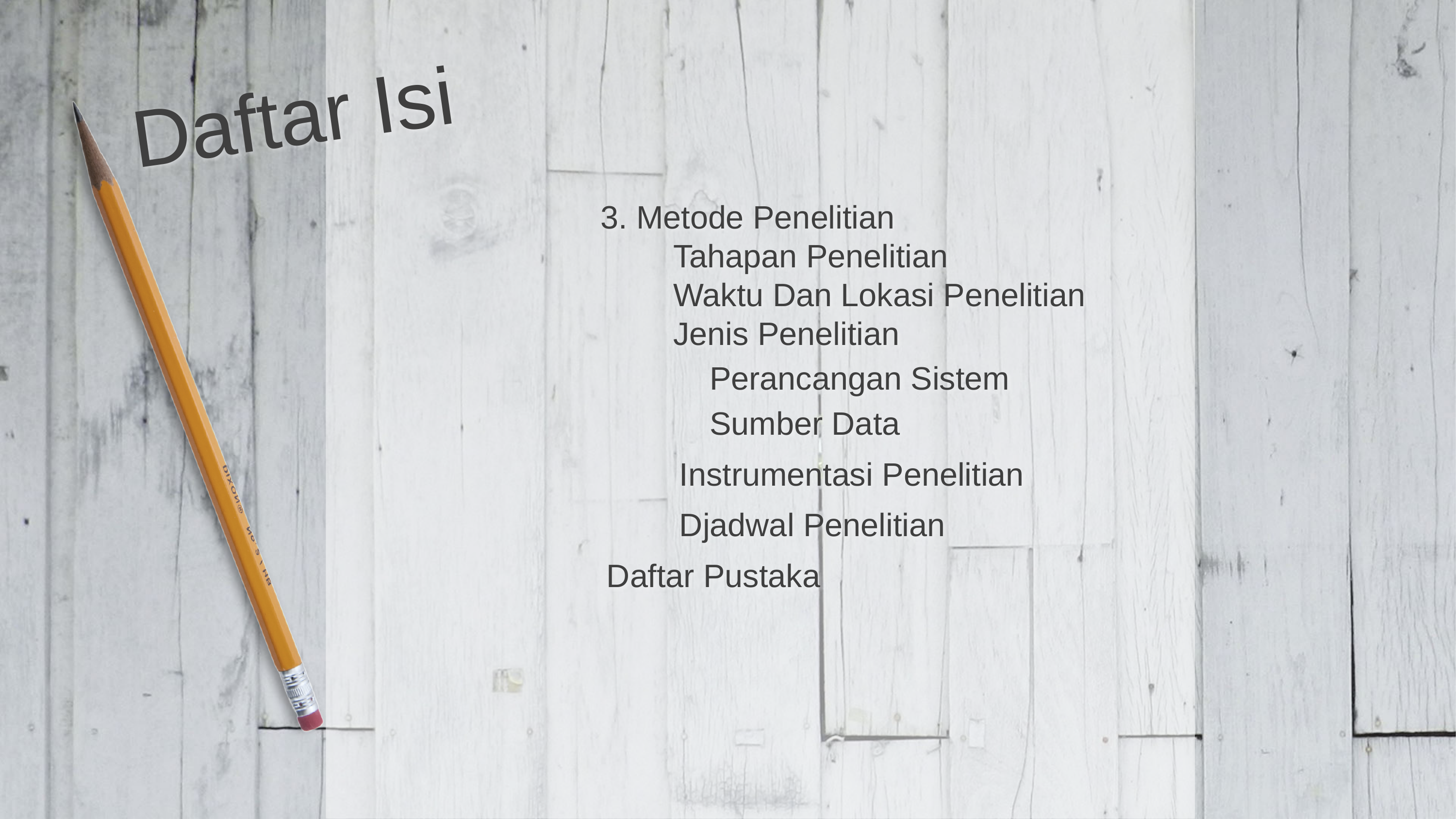

Daftar Isi
3. Metode Penelitian
	Tahapan Penelitian
	Waktu Dan Lokasi Penelitian
	Jenis Penelitian
	Perancangan Sistem
	Sumber Data
	Instrumentasi Penelitian
	Djadwal Penelitian
Daftar Pustaka